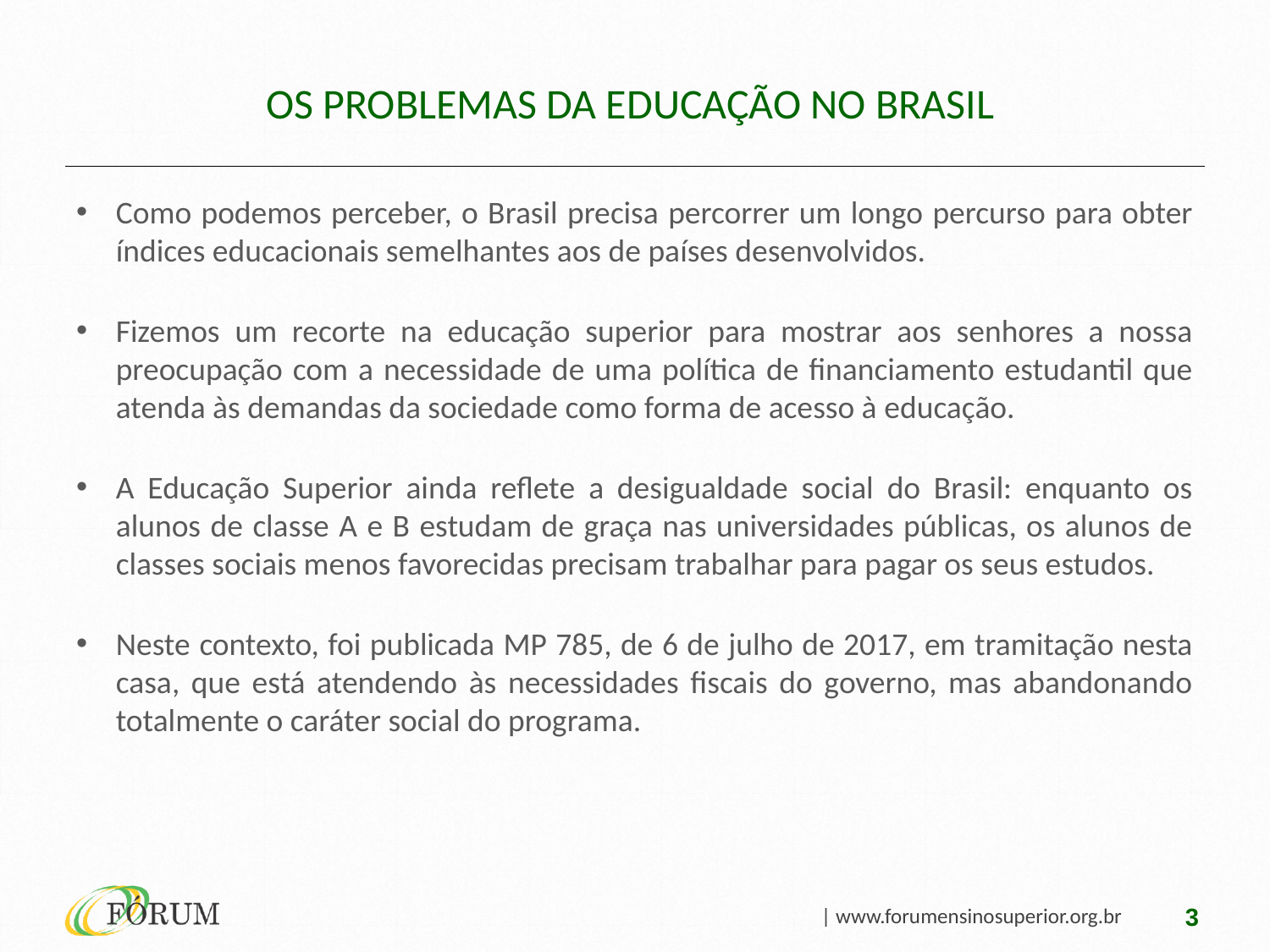

# Os Problemas da Educação no Brasil
Como podemos perceber, o Brasil precisa percorrer um longo percurso para obter índices educacionais semelhantes aos de países desenvolvidos.
Fizemos um recorte na educação superior para mostrar aos senhores a nossa preocupação com a necessidade de uma política de financiamento estudantil que atenda às demandas da sociedade como forma de acesso à educação.
A Educação Superior ainda reflete a desigualdade social do Brasil: enquanto os alunos de classe A e B estudam de graça nas universidades públicas, os alunos de classes sociais menos favorecidas precisam trabalhar para pagar os seus estudos.
Neste contexto, foi publicada MP 785, de 6 de julho de 2017, em tramitação nesta casa, que está atendendo às necessidades fiscais do governo, mas abandonando totalmente o caráter social do programa.

3